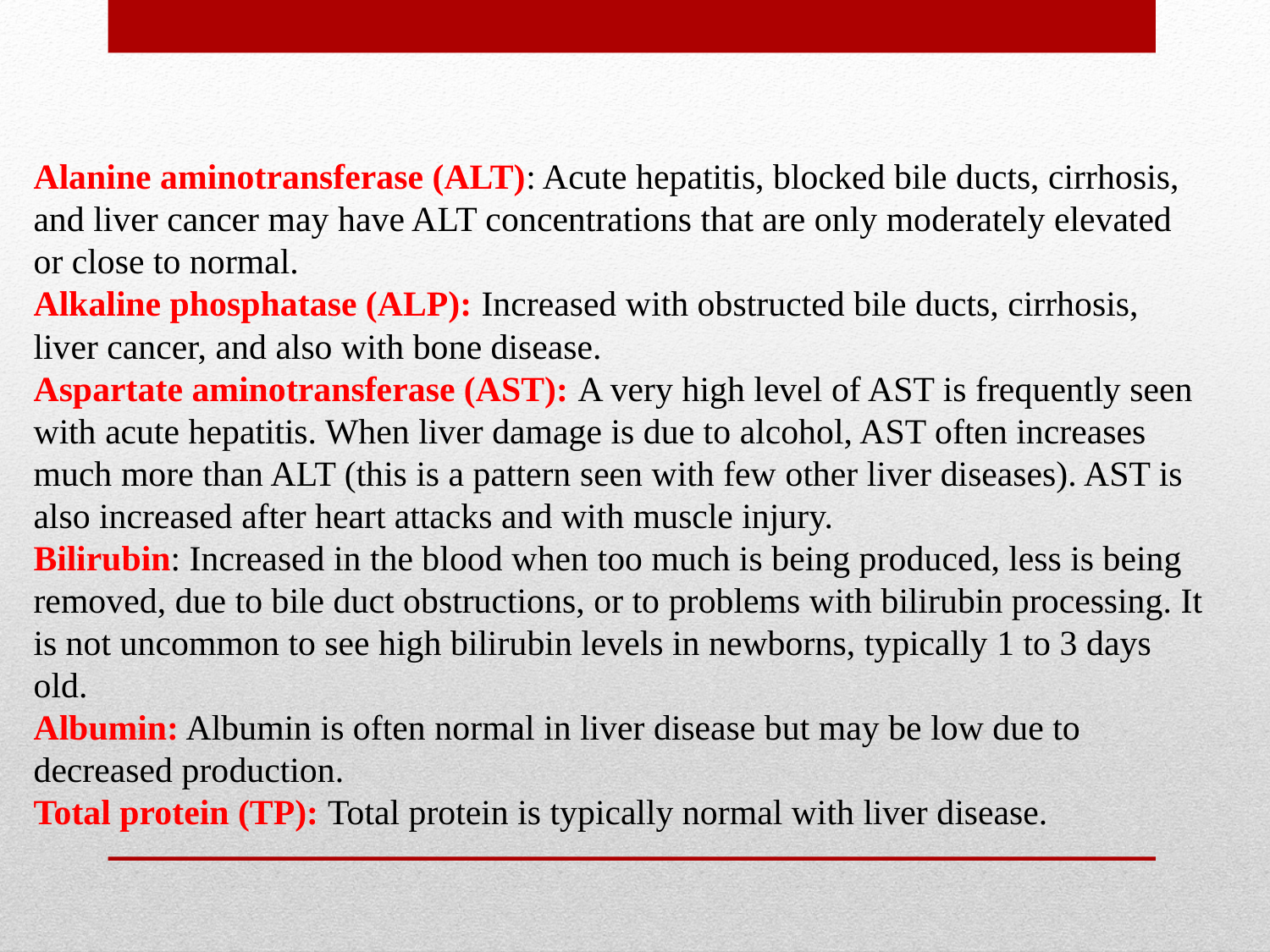

Alanine aminotransferase (ALT): Acute hepatitis, blocked bile ducts, cirrhosis, and liver cancer may have ALT concentrations that are only moderately elevated or close to normal.
Alkaline phosphatase (ALP): Increased with obstructed bile ducts, cirrhosis, liver cancer, and also with bone disease.
Aspartate aminotransferase (AST): A very high level of AST is frequently seen with acute hepatitis. When liver damage is due to alcohol, AST often increases much more than ALT (this is a pattern seen with few other liver diseases). AST is also increased after heart attacks and with muscle injury.
Bilirubin: Increased in the blood when too much is being produced, less is being removed, due to bile duct obstructions, or to problems with bilirubin processing. It is not uncommon to see high bilirubin levels in newborns, typically 1 to 3 days old.
Albumin: Albumin is often normal in liver disease but may be low due to decreased production.
Total protein (TP): Total protein is typically normal with liver disease.